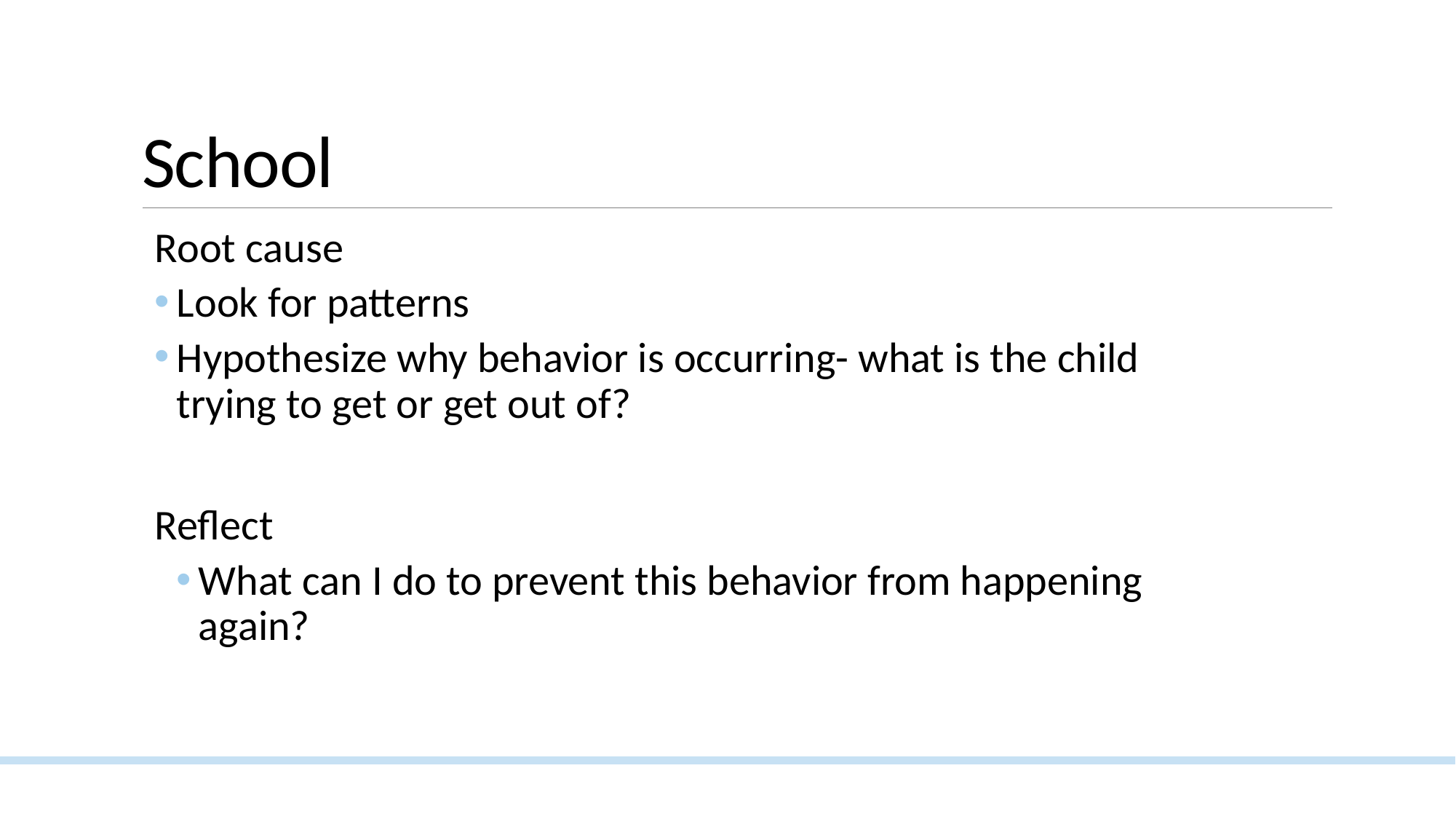

# School
Root cause
Look for patterns
Hypothesize why behavior is occurring- what is the child trying to get or get out of?

Reflect
What can I do to prevent this behavior from happening again?